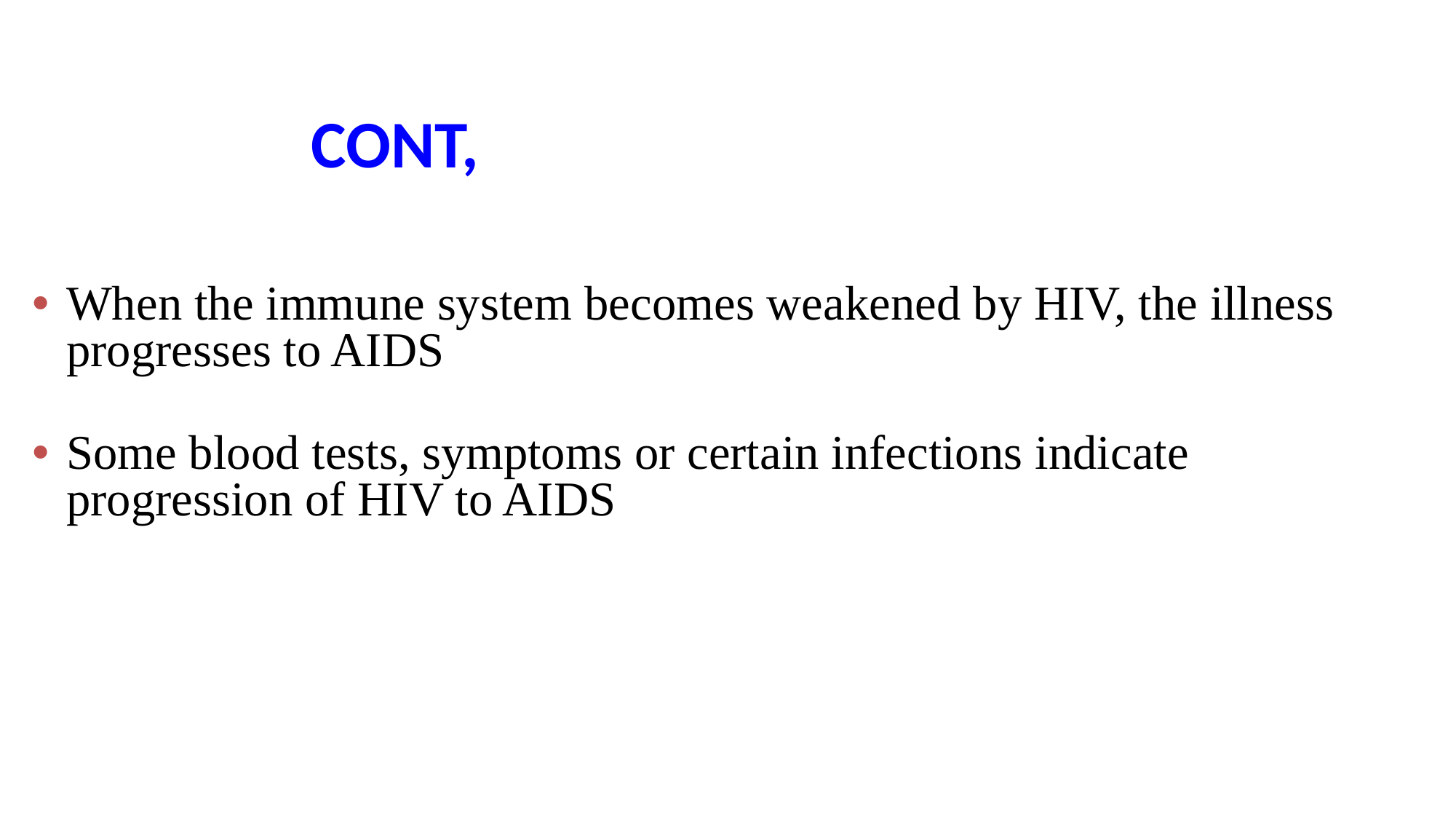

# CONT,

When the immune system becomes weakened by HIV, the illness progresses to AIDS
Some blood tests, symptoms or certain infections indicate progression of HIV to AIDS